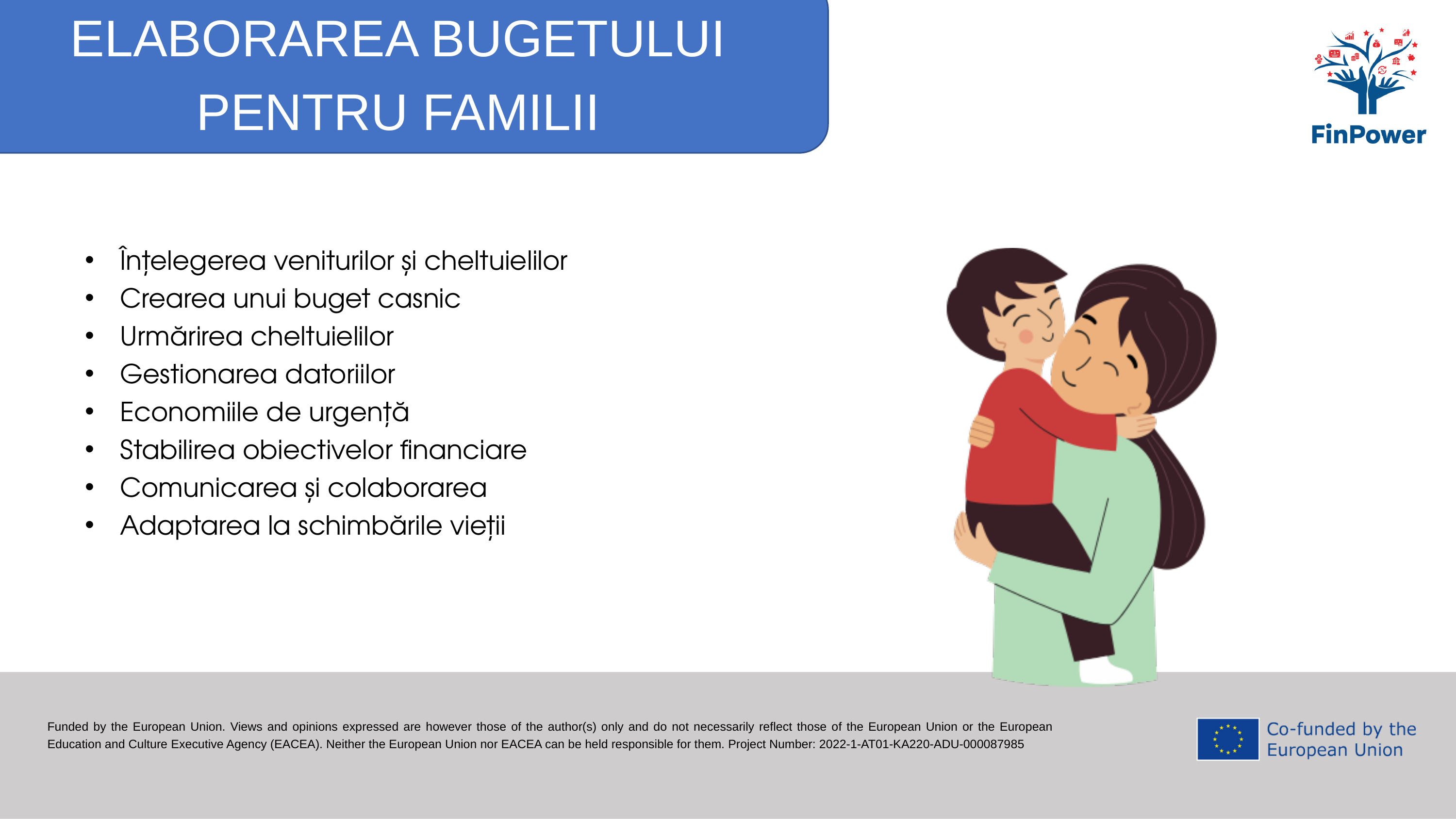

ELABORAREA BUGETULUI PENTRU FAMILII

Înțelegerea veniturilor și cheltuielilor
Crearea unui buget casnic
Urmărirea cheltuielilor
Gestionarea datoriilor
Economiile de urgență
Stabilirea obiectivelor financiare
Comunicarea și colaborarea
Adaptarea la schimbările vieții

Funded by the European Union. Views and opinions expressed are however those of the author(s) only and do not necessarily reflect those of the European Union or the European Education and Culture Executive Agency (EACEA). Neither the European Union nor EACEA can be held responsible for them. Project Number: 2022-1-AT01-KA220-ADU-000087985